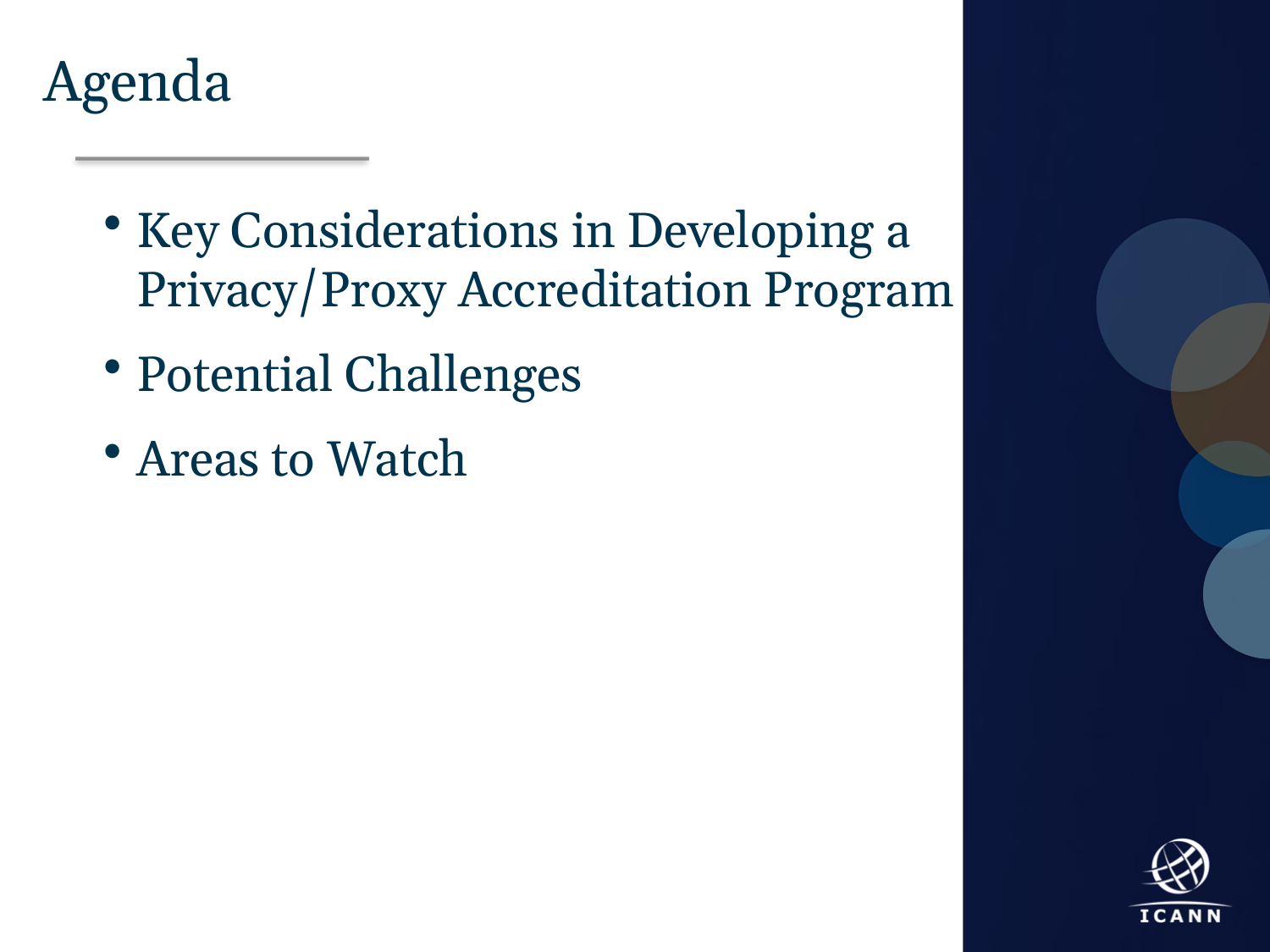

Agenda
Key Considerations in Developing a Privacy/Proxy Accreditation Program
Potential Challenges
Areas to Watch